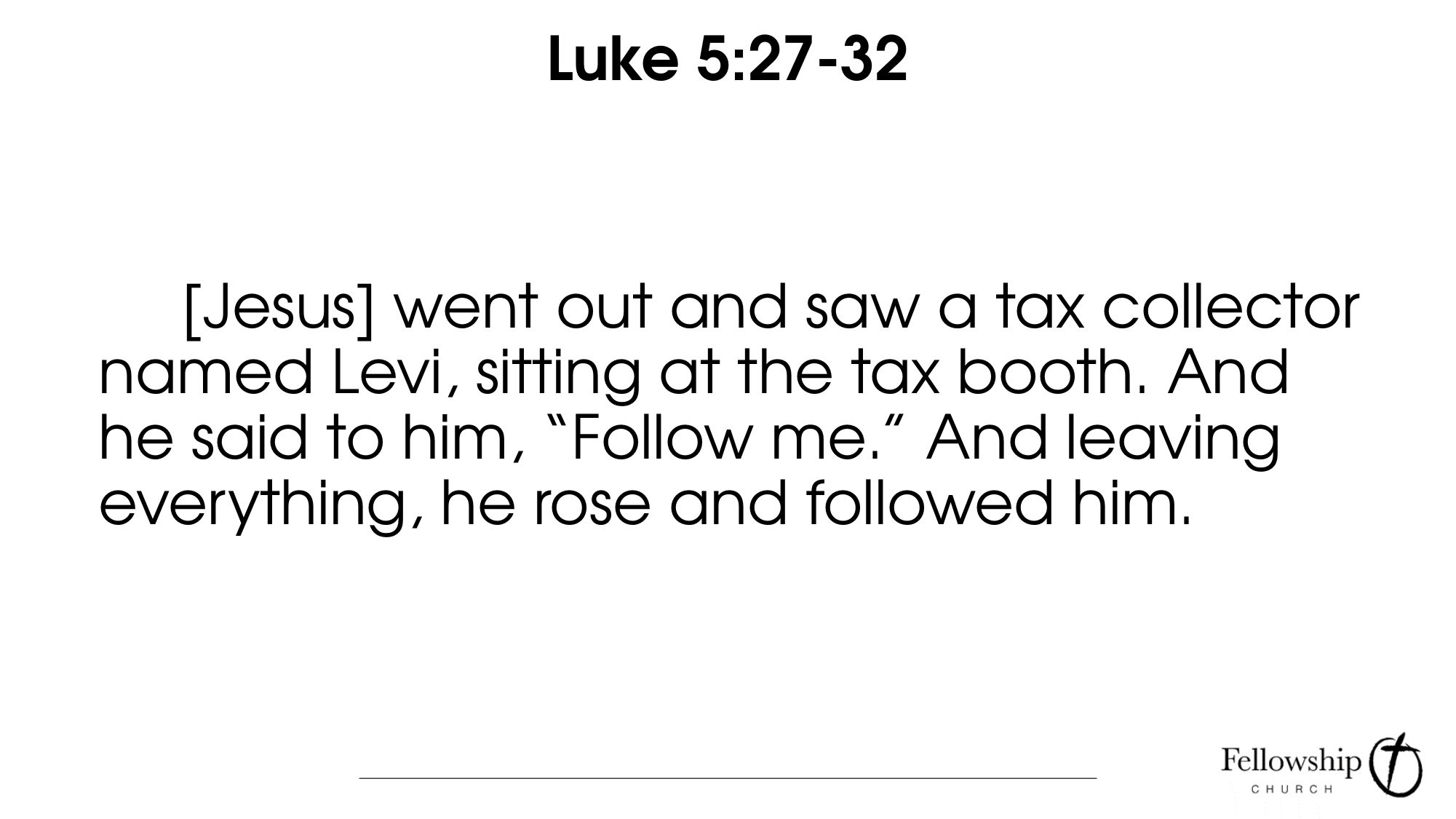

# Luke 5:27-32

     [Jesus] went out and saw a tax collector named Levi, sitting at the tax booth. And he said to him, “Follow me.” And leaving everything, he rose and followed him.